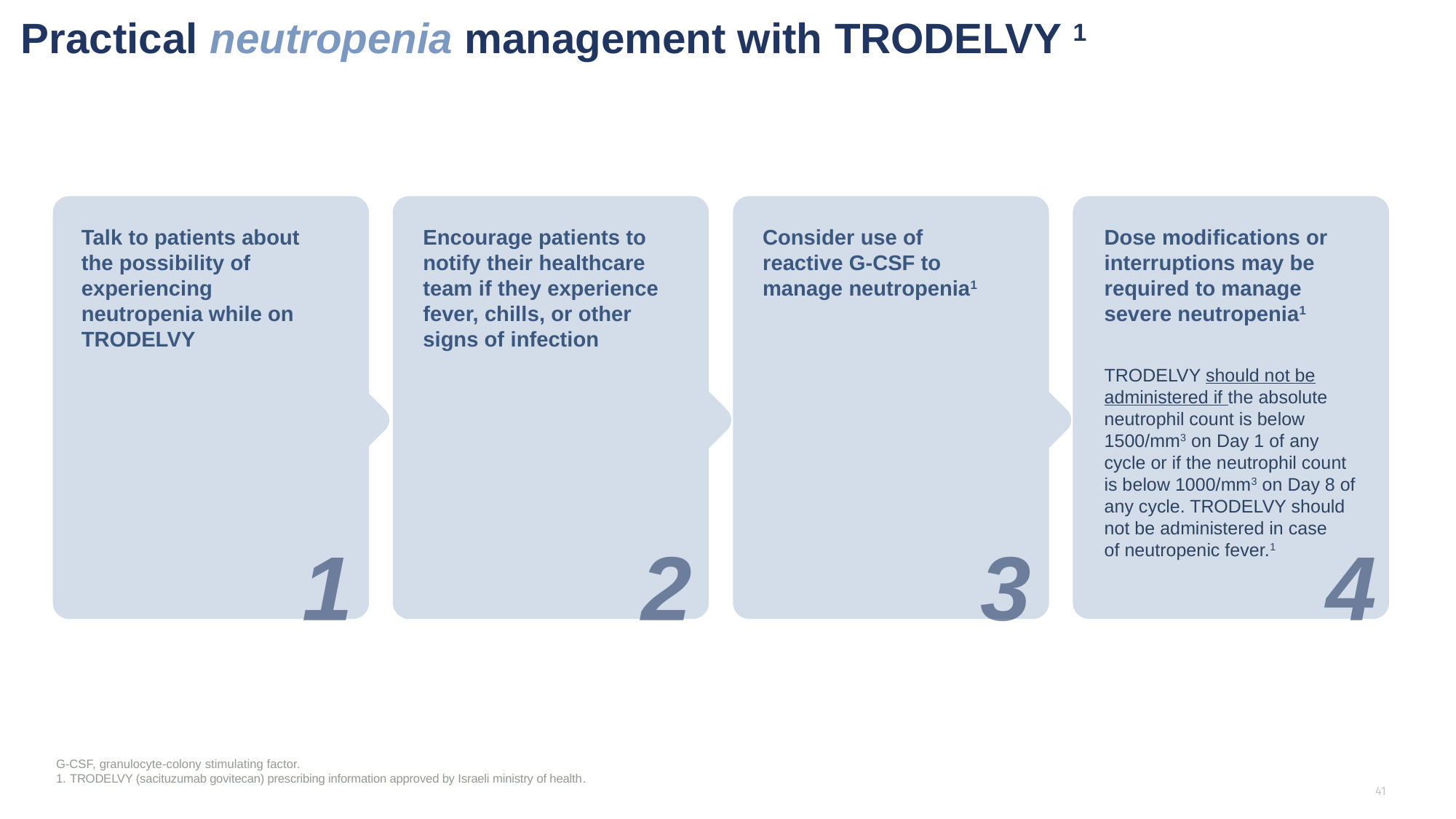

Practical neutropenia management with TRODELVY 1

Talk to patients about
the possibility of experiencing neutropenia while on TRODELVY
Encourage patients to notify their healthcare team if they experience fever, chills, or other signs of infection
Consider use of
reactive G-CSF to manage neutropenia1
Dose modifications or interruptions may be required to manage severe neutropenia1

TRODELVY should not be administered if the absolute neutrophil count is below
1500/mm3 on Day 1 of any cycle or if the neutrophil count is below 1000/mm3 on Day 8 of any cycle. TRODELVY should not be administered in case
of neutropenic fever.1

1
2
3
4
G-CSF, granulocyte-colony stimulating factor.
1. TRODELVY (sacituzumab govitecan) prescribing information approved by Israeli ministry of health.
41